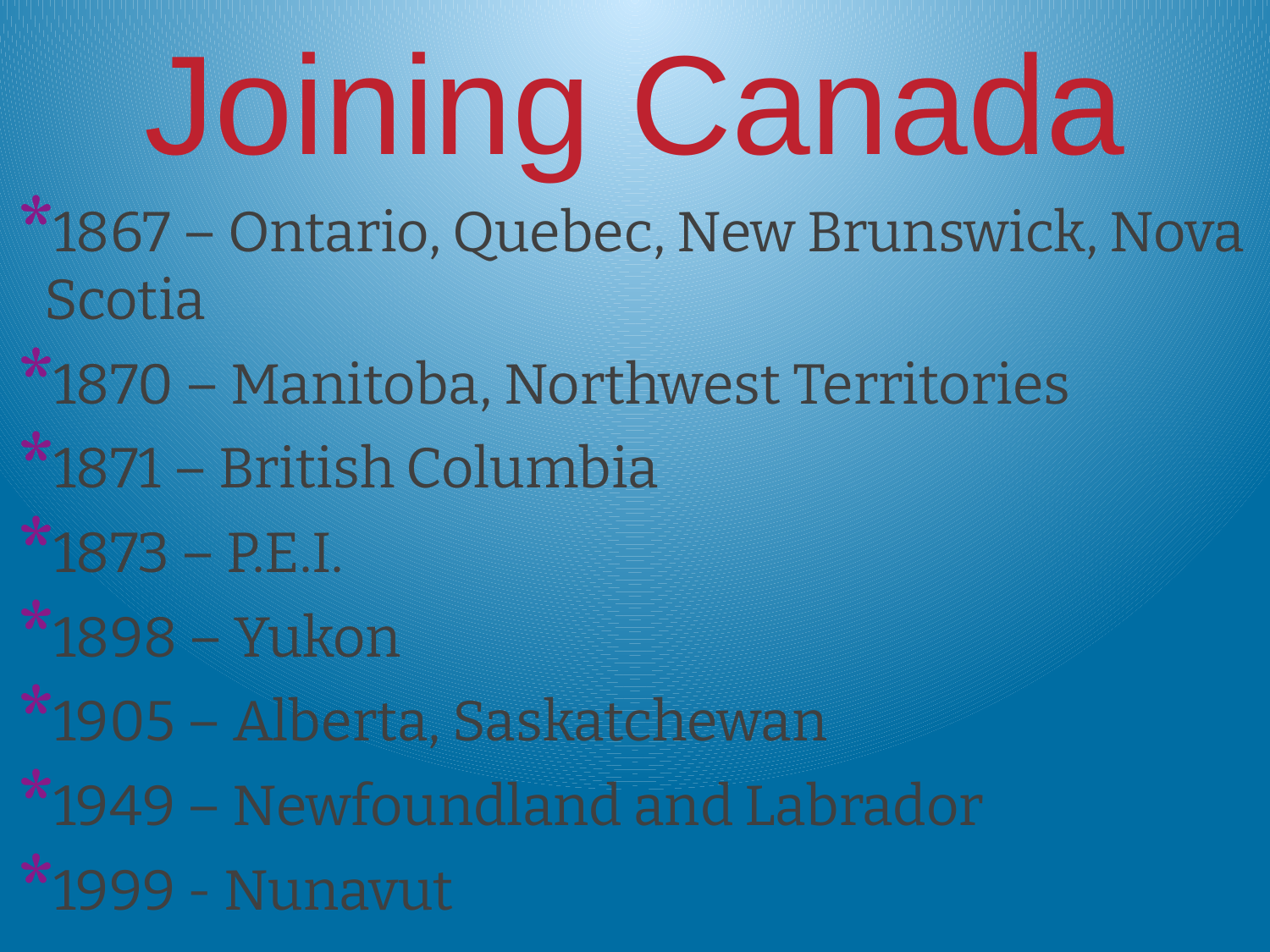

Joining Canada
1867 – Ontario, Quebec, New Brunswick, Nova Scotia
1870 – Manitoba, Northwest Territories
1871 – British Columbia
1873 – P.E.I.
1898 – Yukon
1905 – Alberta, Saskatchewan
1949 – Newfoundland and Labrador
1999 - Nunavut